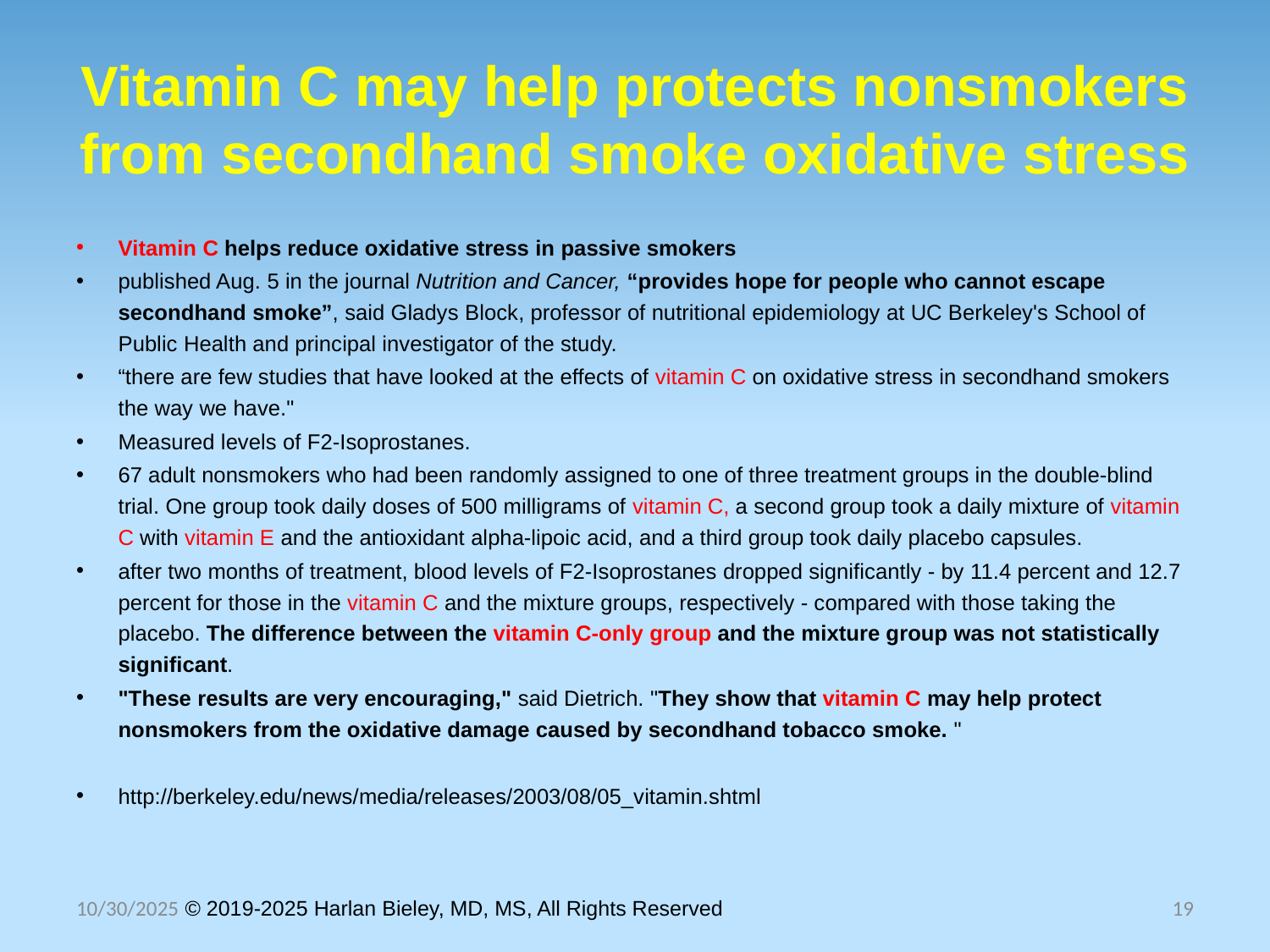

# Vitamin C may help protects nonsmokers from secondhand smoke oxidative stress

Vitamin C helps reduce oxidative stress in passive smokers
published Aug. 5 in the journal Nutrition and Cancer, “provides hope for people who cannot escape secondhand smoke”, said Gladys Block, professor of nutritional epidemiology at UC Berkeley's School of Public Health and principal investigator of the study.
“there are few studies that have looked at the effects of vitamin C on oxidative stress in secondhand smokers the way we have."
Measured levels of F2-Isoprostanes.
67 adult nonsmokers who had been randomly assigned to one of three treatment groups in the double-blind trial. One group took daily doses of 500 milligrams of vitamin C, a second group took a daily mixture of vitamin C with vitamin E and the antioxidant alpha-lipoic acid, and a third group took daily placebo capsules.
after two months of treatment, blood levels of F2-Isoprostanes dropped significantly - by 11.4 percent and 12.7 percent for those in the vitamin C and the mixture groups, respectively - compared with those taking the placebo. The difference between the vitamin C-only group and the mixture group was not statistically significant.
"These results are very encouraging," said Dietrich. "They show that vitamin C may help protect nonsmokers from the oxidative damage caused by secondhand tobacco smoke. "

http://berkeley.edu/news/media/releases/2003/08/05_vitamin.shtml
10/30/2025 © 2019-2025 Harlan Bieley, MD, MS, All Rights Reserved
19